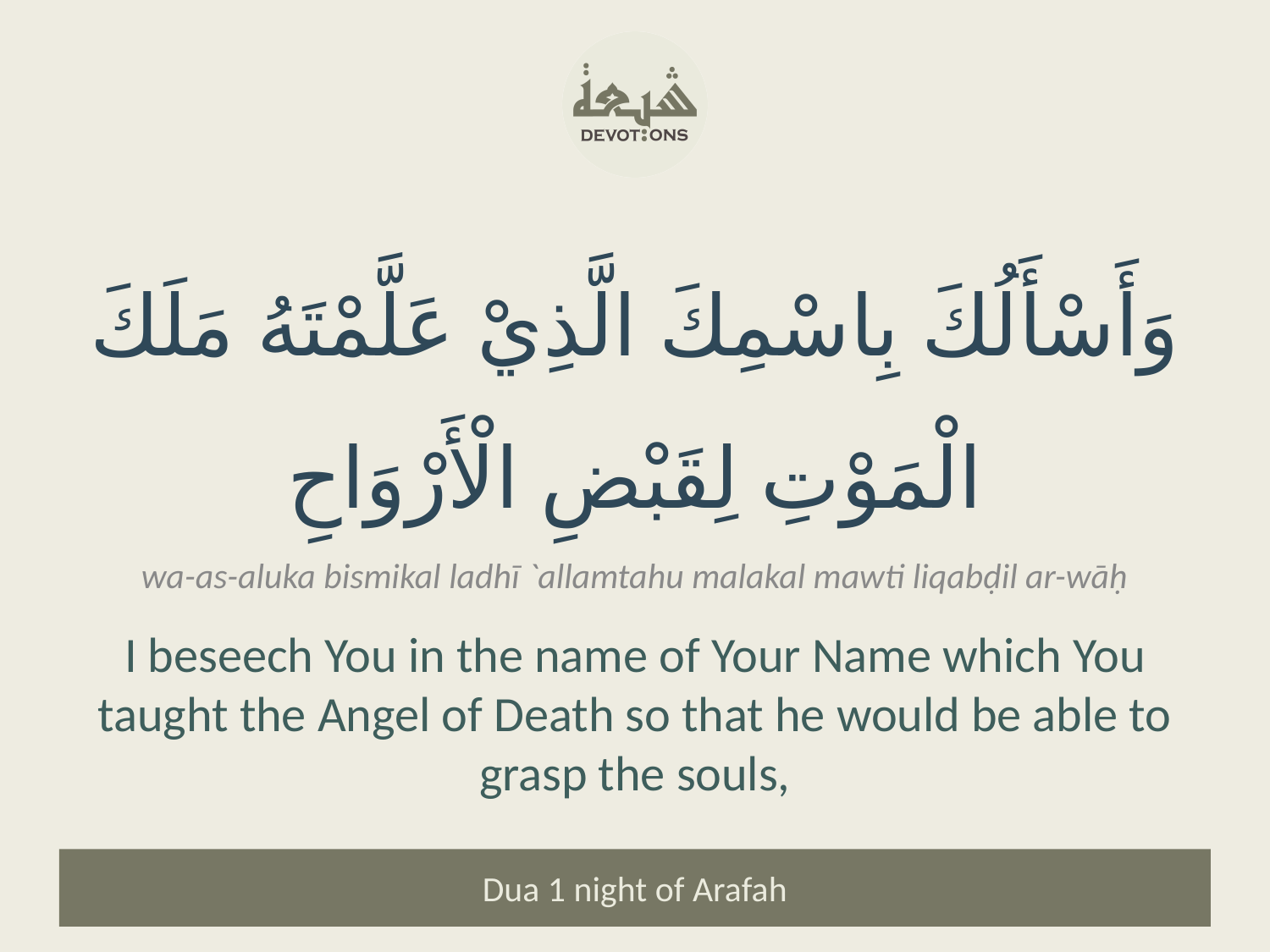

وَأَسْأَلُكَ بِاسْمِكَ الَّذِيْ عَلَّمْتَهُ مَلَكَ الْمَوْتِ لِقَبْضِ الْأَرْوَاحِ
wa-as-aluka bismikal ladhī `allamtahu malakal mawti liqabḍil ar-wāḥ
I beseech You in the name of Your Name which You taught the Angel of Death so that he would be able to grasp the souls,
Dua 1 night of Arafah